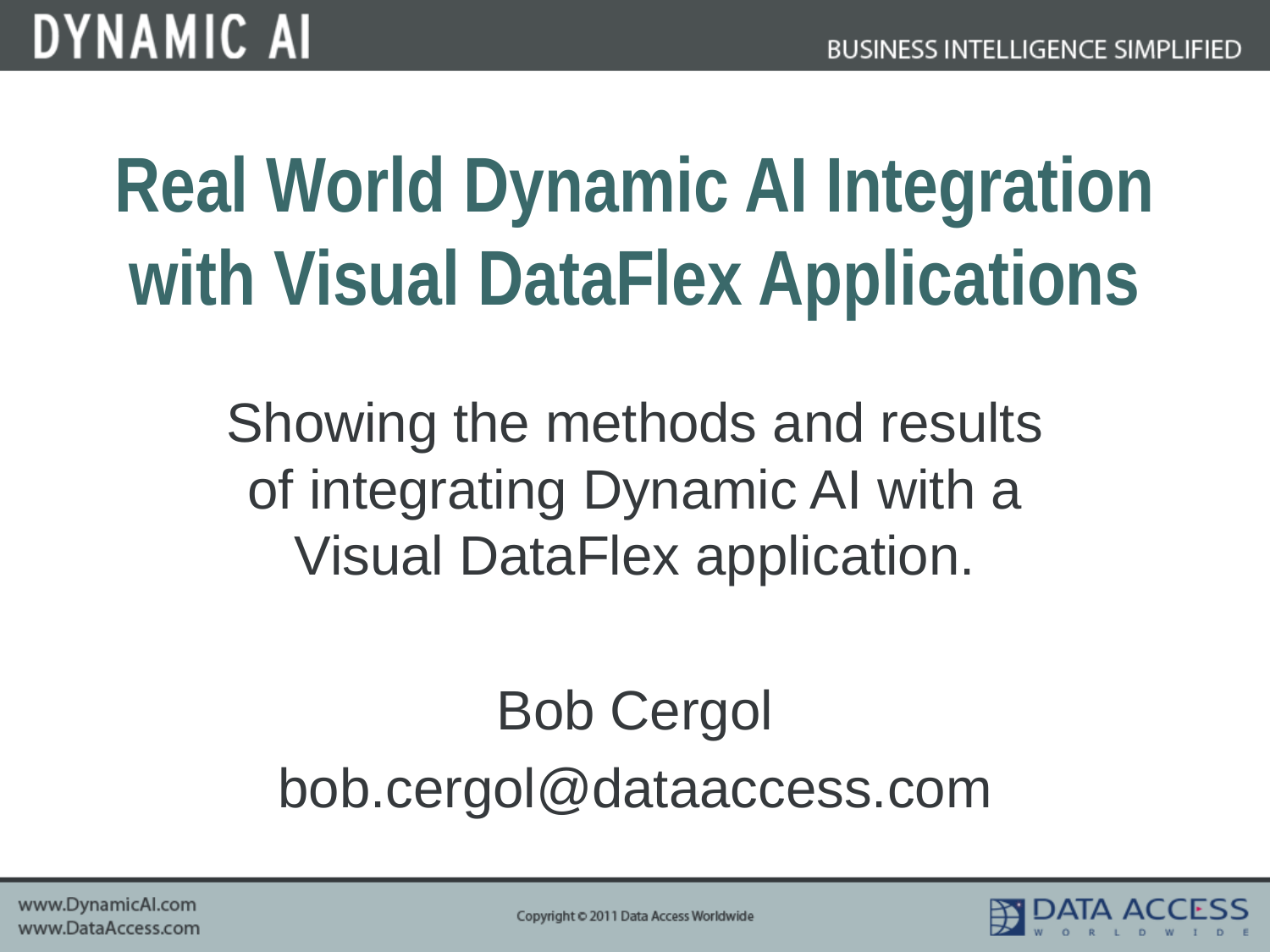

# Real World Dynamic AI Integration with Visual DataFlex Applications
Showing the methods and results of integrating Dynamic AI with a Visual DataFlex application.

Bob Cergol
bob.cergol@dataaccess.com